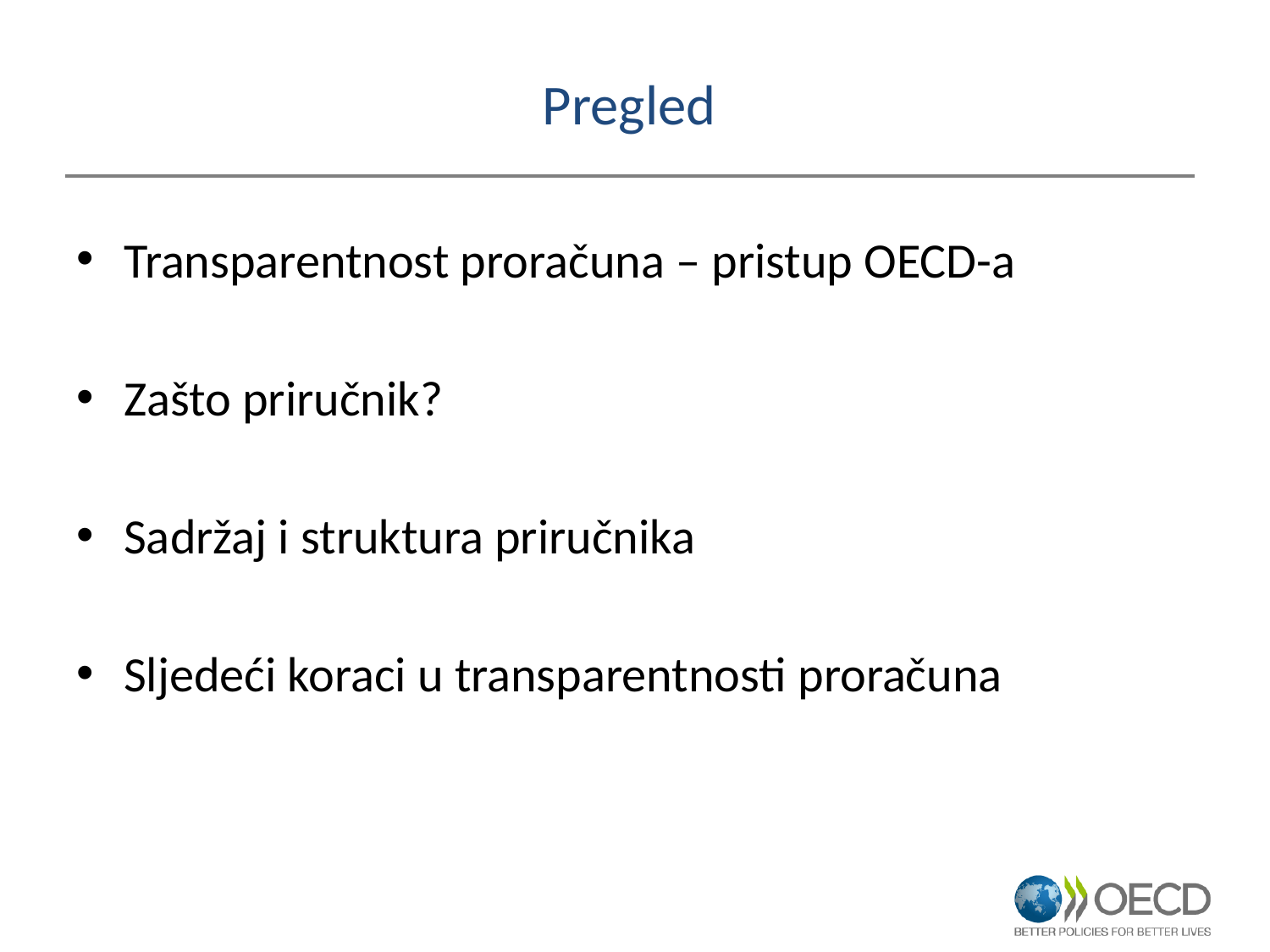

# Pregled
Transparentnost proračuna – pristup OECD-a

Zašto priručnik?

Sadržaj i struktura priručnika

Sljedeći koraci u transparentnosti proračuna